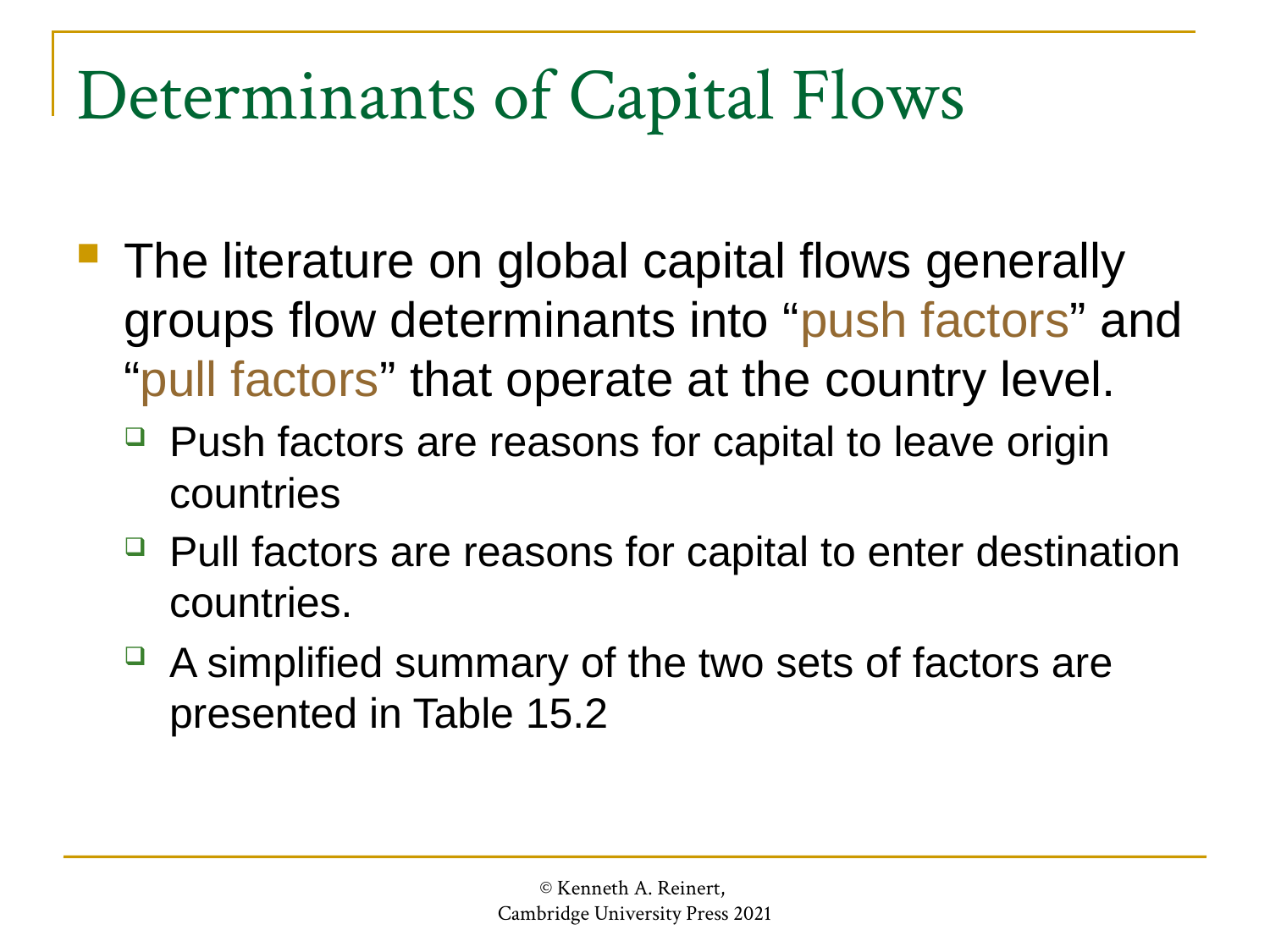

# Determinants of Capital Flows
The literature on global capital flows generally groups flow determinants into “push factors” and “pull factors” that operate at the country level.
Push factors are reasons for capital to leave origin countries
Pull factors are reasons for capital to enter destination countries.
A simplified summary of the two sets of factors are presented in Table 15.2

© Kenneth A. Reinert,
Cambridge University Press 2021